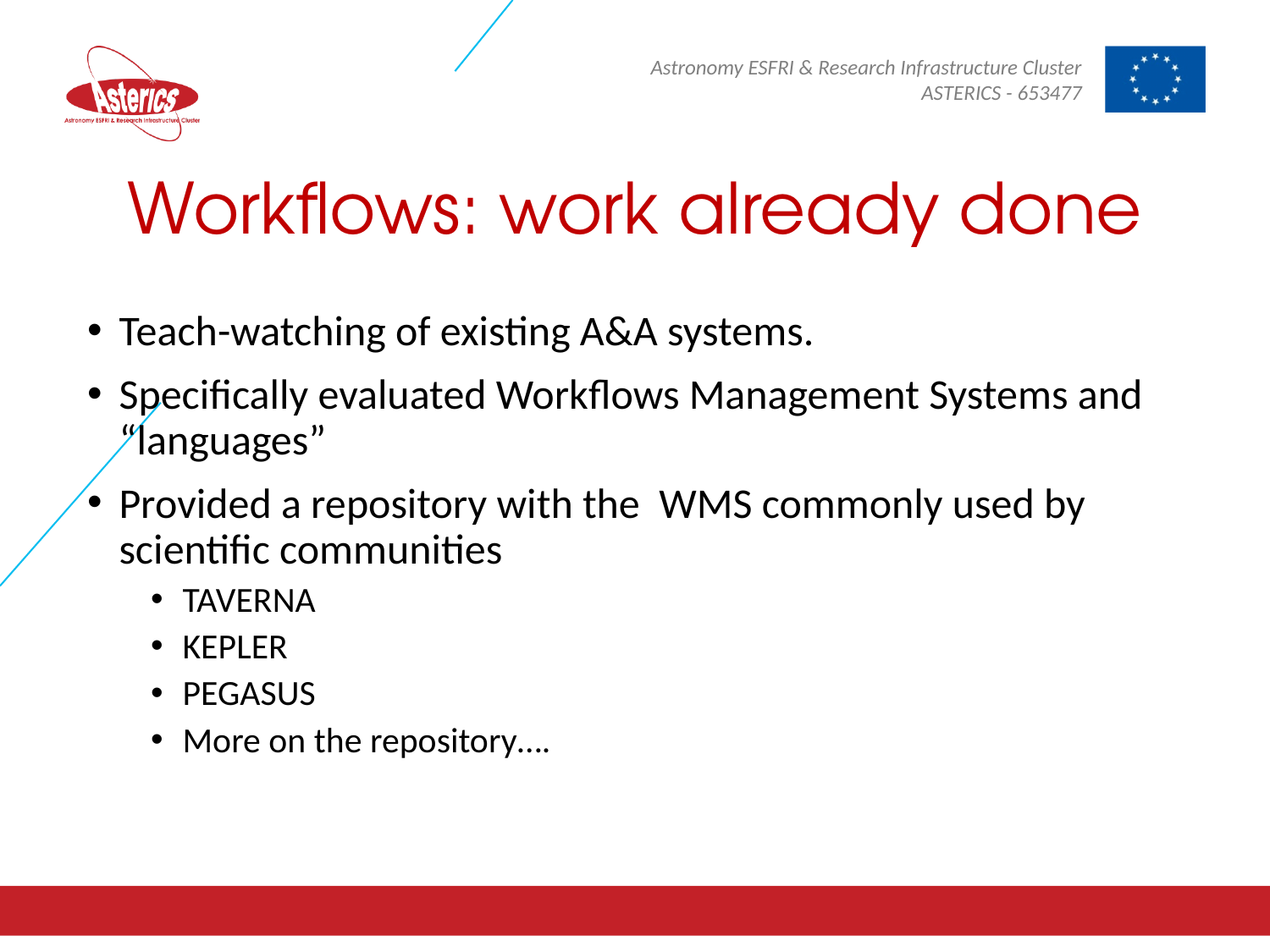

Workflows: work already done
Teach-watching of existing A&A systems.
Specifically evaluated Workflows Management Systems and “languages”
Provided a repository with the  WMS commonly used by scientific communities
TAVERNA
KEPLER
PEGASUS
More on the repository….